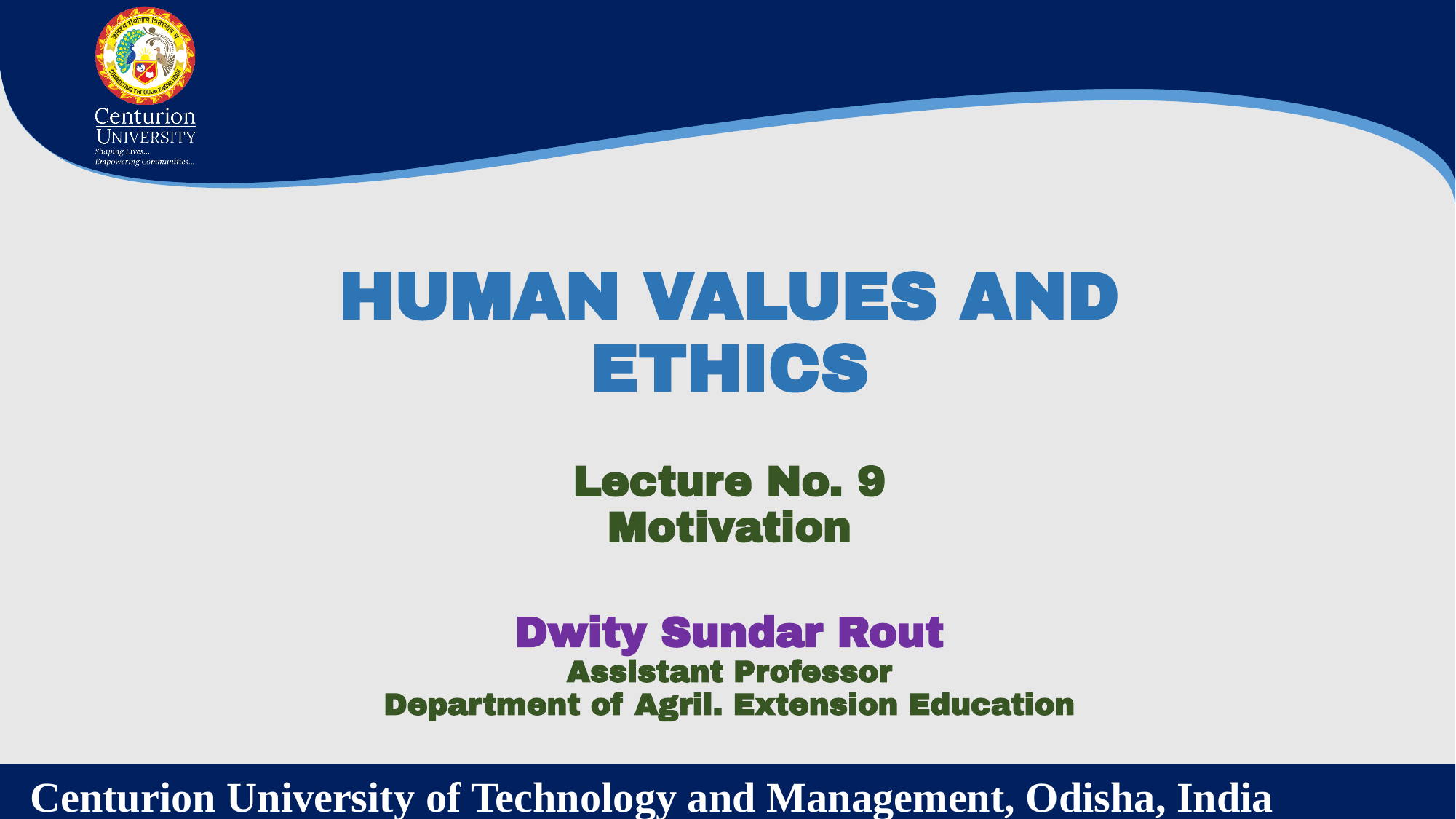

HUMAN VALUES AND ETHICS
Lecture No. 9
Motivation
Dwity Sundar Rout
Assistant Professor
Department of Agril. Extension Education